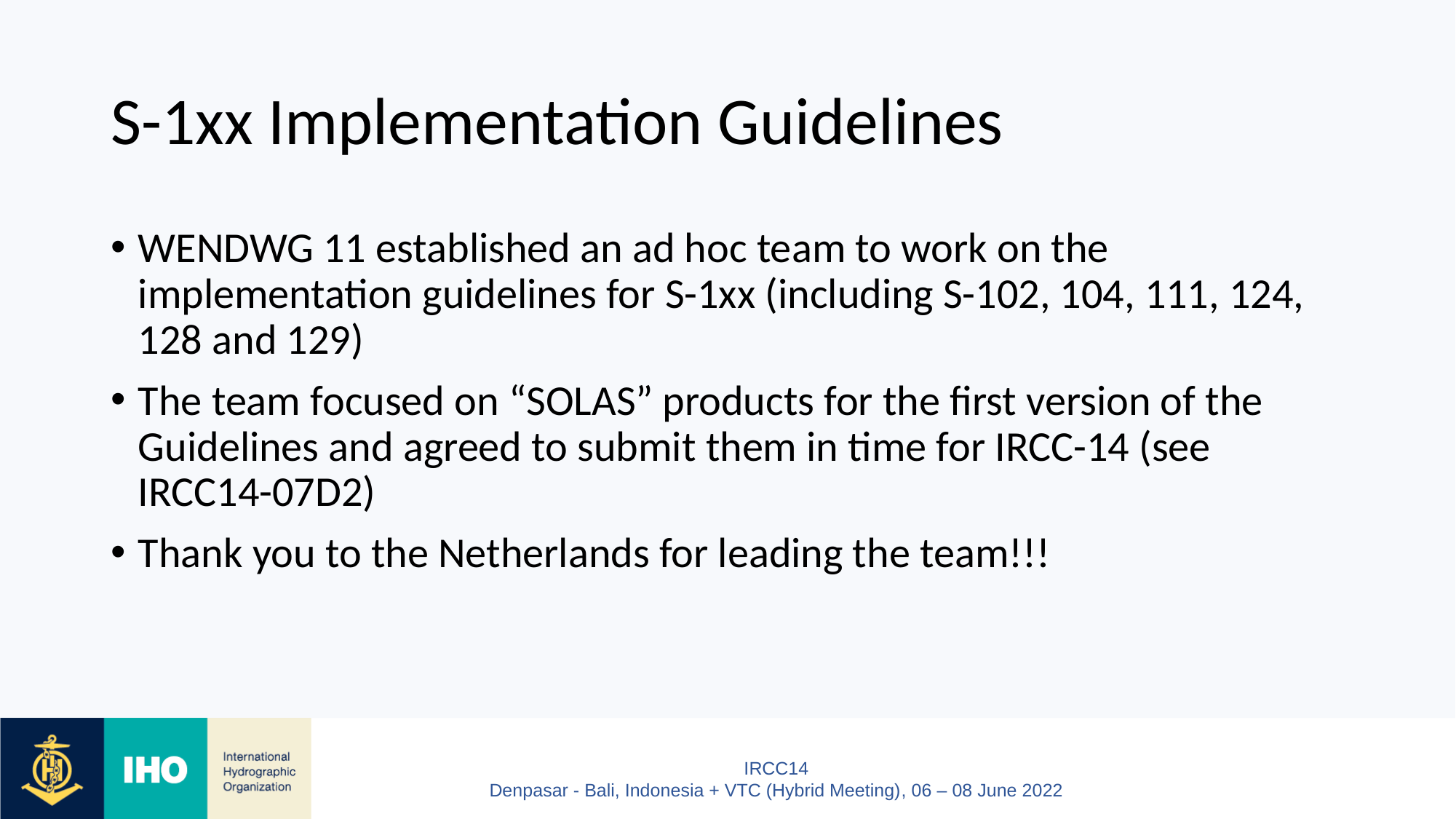

# S-1xx Implementation Guidelines
WENDWG 11 established an ad hoc team to work on the implementation guidelines for S-1xx (including S-102, 104, 111, 124, 128 and 129)
The team focused on “SOLAS” products for the first version of the Guidelines and agreed to submit them in time for IRCC-14 (see IRCC14-07D2)
Thank you to the Netherlands for leading the team!!!